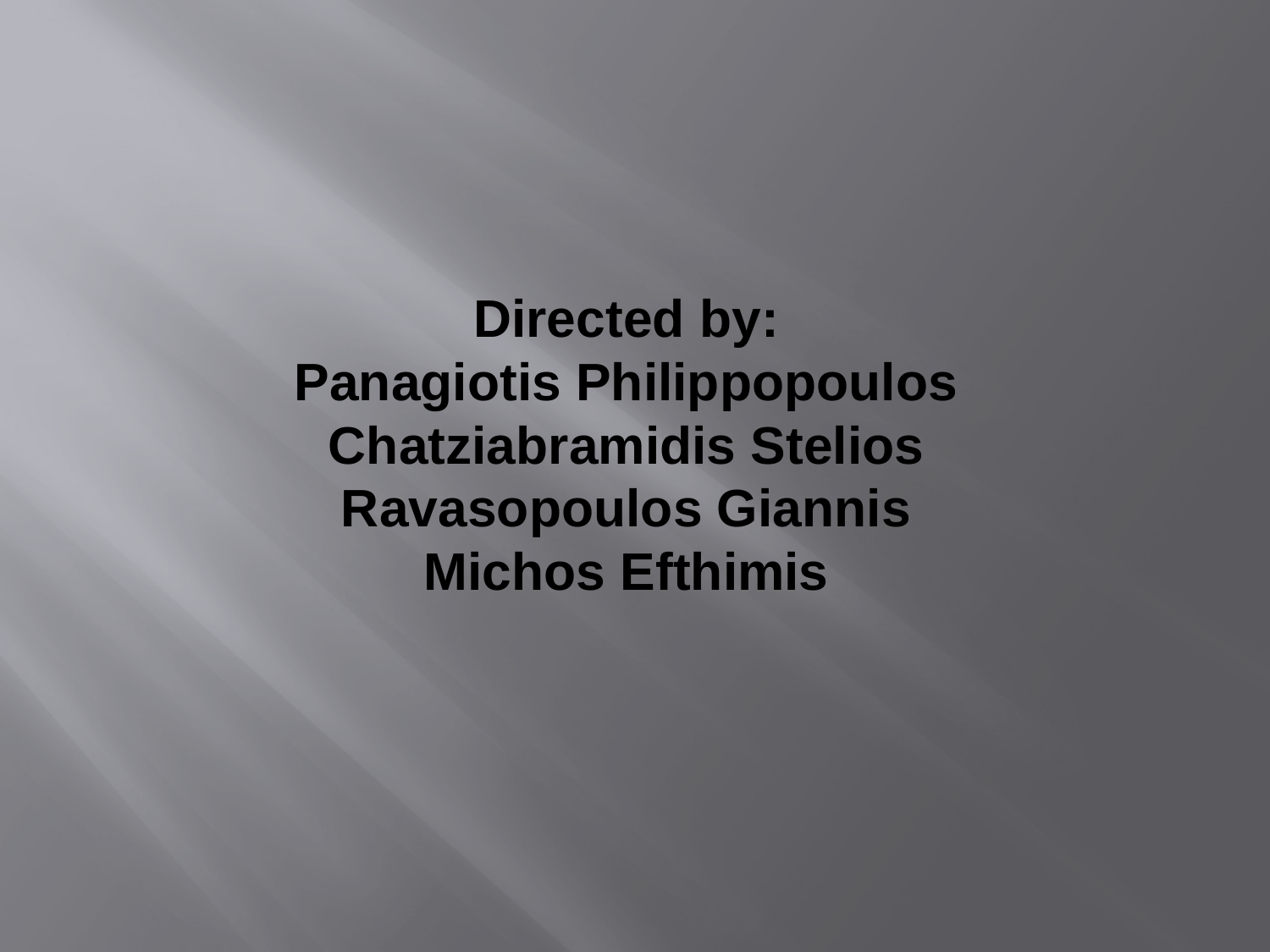

# Directed by: Panagiotis Philippopoulos Chatziabramidis Stelios Ravasopoulos Giannis Michos Efthimis